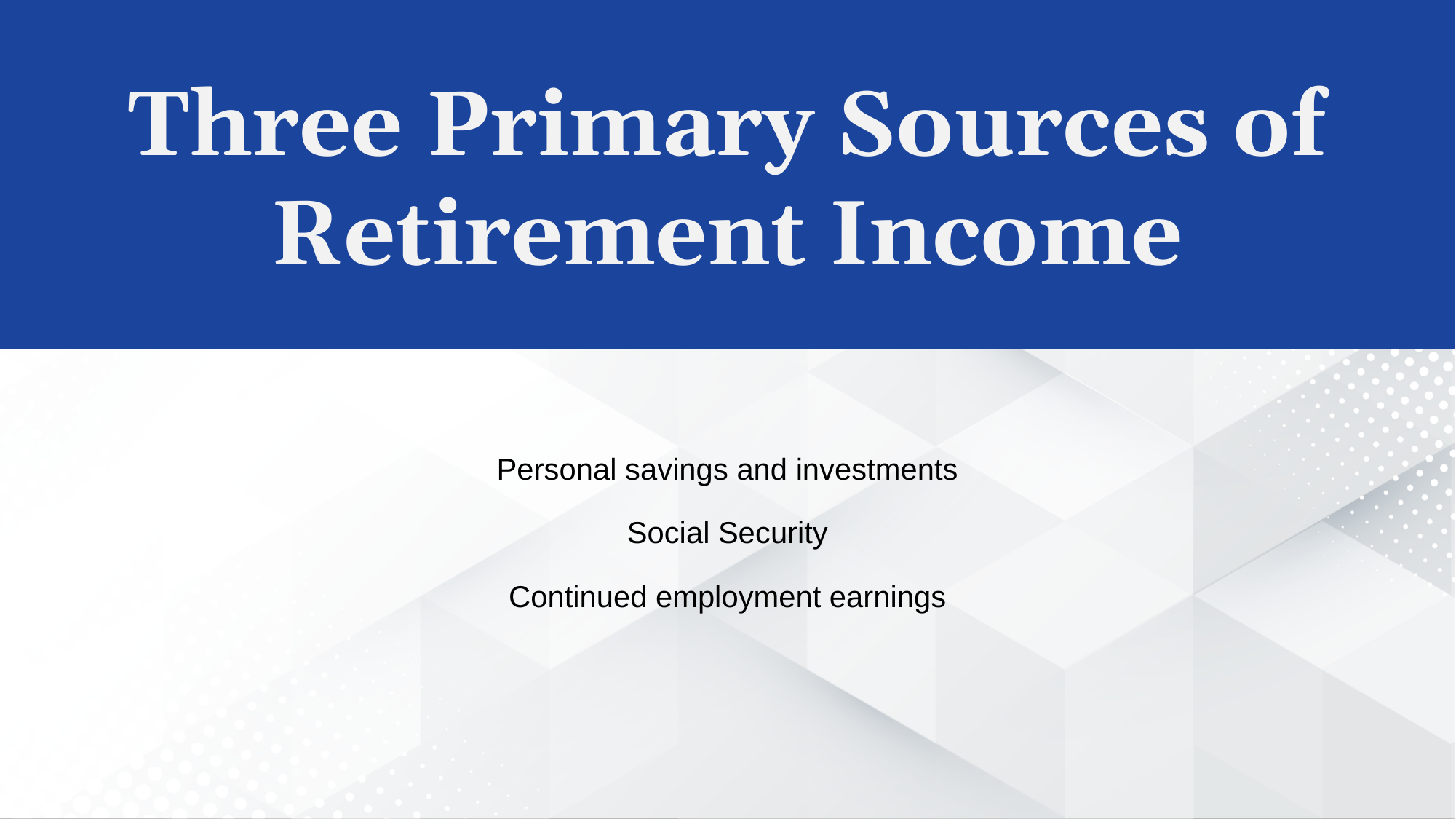

Three Primary Sources of Retirement Income
Personal savings and investments
Social Security
Continued employment earnings